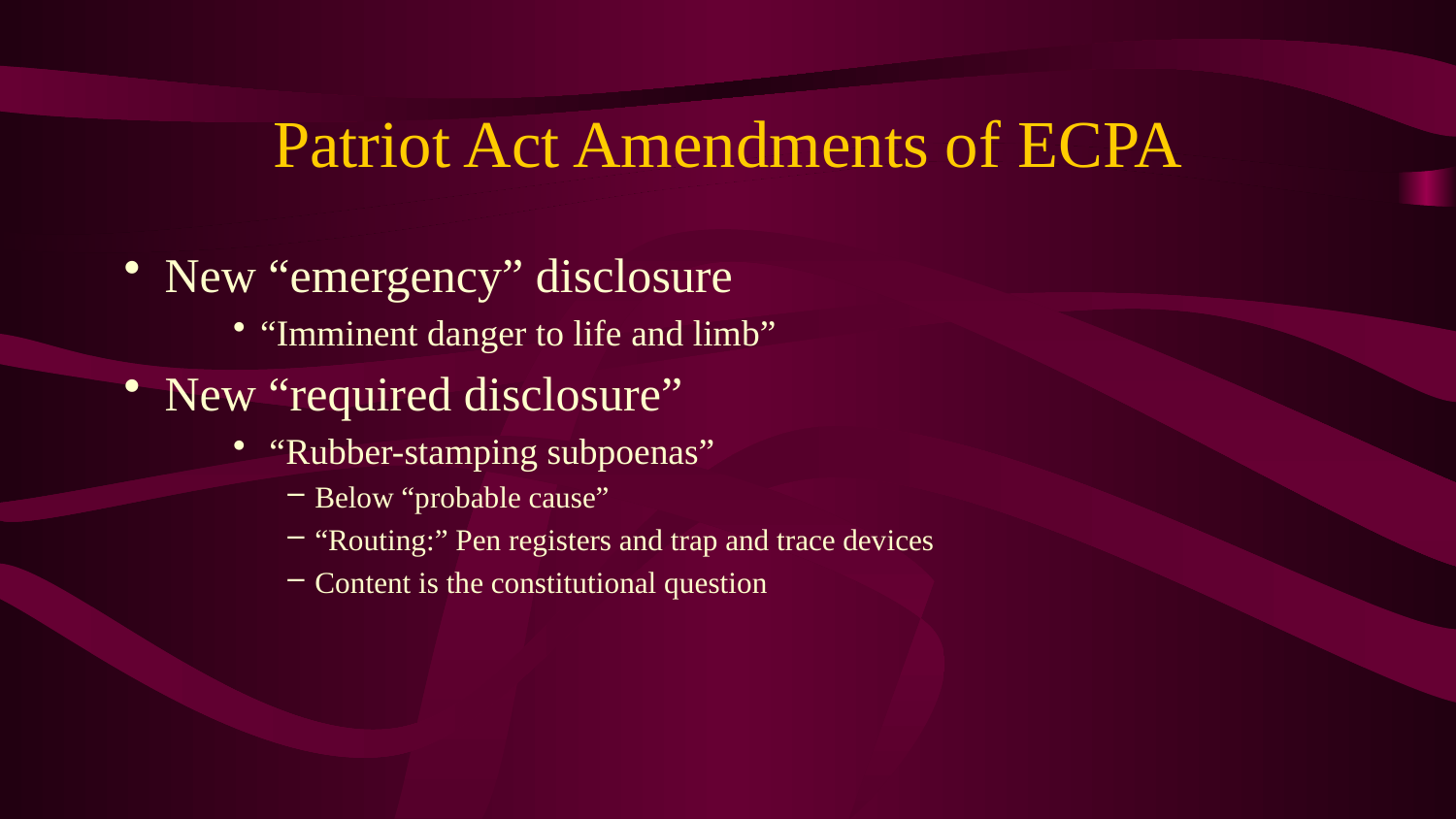

# Patriot Act Amendments of ECPA
New “emergency” disclosure
“Imminent danger to life and limb”
New “required disclosure”
 “Rubber-stamping subpoenas”
Below “probable cause”
“Routing:” Pen registers and trap and trace devices
Content is the constitutional question